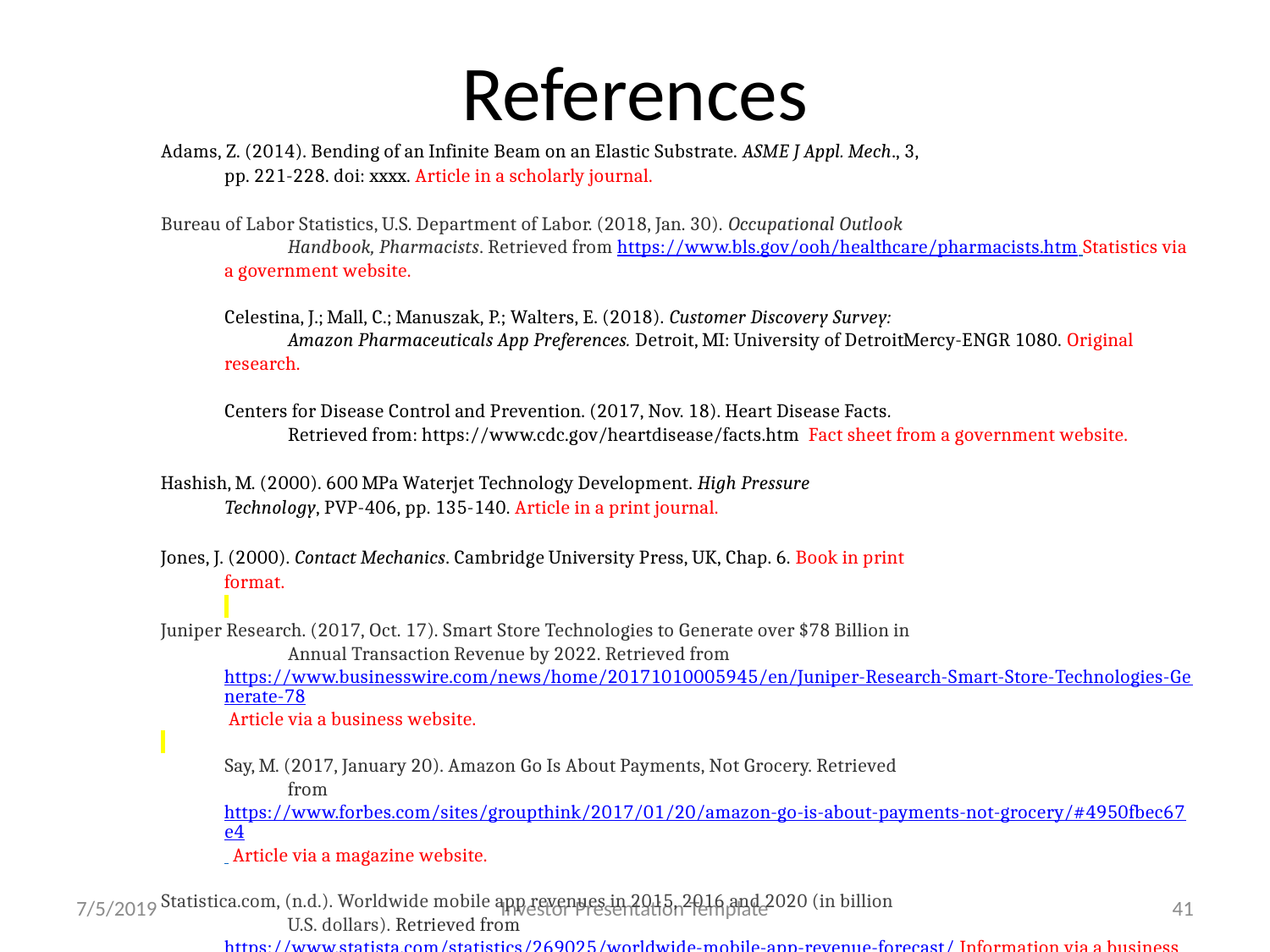

# References
Adams, Z. (2014). Bending of an Infinite Beam on an Elastic Substrate. ASME J Appl. Mech., 3,
	pp. 221-228. doi: xxxx. Article in a scholarly journal.

Bureau of Labor Statistics, U.S. Department of Labor. (2018, Jan. 30). Occupational Outlook
Handbook, Pharmacists. Retrieved from https://www.bls.gov/ooh/healthcare/pharmacists.htm Statistics via a government website.

Celestina, J.; Mall, C.; Manuszak, P.; Walters, E. (2018). Customer Discovery Survey:
Amazon Pharmaceuticals App Preferences. Detroit, MI: University of DetroitMercy-ENGR 1080. Original research.

Centers for Disease Control and Prevention. (2017, Nov. 18). Heart Disease Facts.
Retrieved from: https://www.cdc.gov/heartdisease/facts.htm  Fact sheet from a government website.

Hashish, M. (2000). 600 MPa Waterjet Technology Development. High Pressure
Technology, PVP-406, pp. 135-140. Article in a print journal.

Jones, J. (2000). Contact Mechanics. Cambridge University Press, UK, Chap. 6. Book in print
format.

Juniper Research. (2017, Oct. 17). Smart Store Technologies to Generate over $78 Billion in
Annual Transaction Revenue by 2022. Retrieved from https://www.businesswire.com/news/home/20171010005945/en/Juniper-Research-Smart-Store-Technologies-Generate-78 Article via a business website.

Say, M. (2017, January 20). Amazon Go Is About Payments, Not Grocery. Retrieved
from https://www.forbes.com/sites/groupthink/2017/01/20/amazon-go-is-about-payments-not-grocery/#4950fbec67e4  Article via a magazine website.

Statistica.com, (n.d.). Worldwide mobile app revenues in 2015, 2016 and 2020 (in billion
U.S. dollars). Retrieved from https://www.statista.com/statistics/269025/worldwide-mobile-app-revenue-forecast/ Information via a business website.

7/5/2019
Investor Presentation Template
41